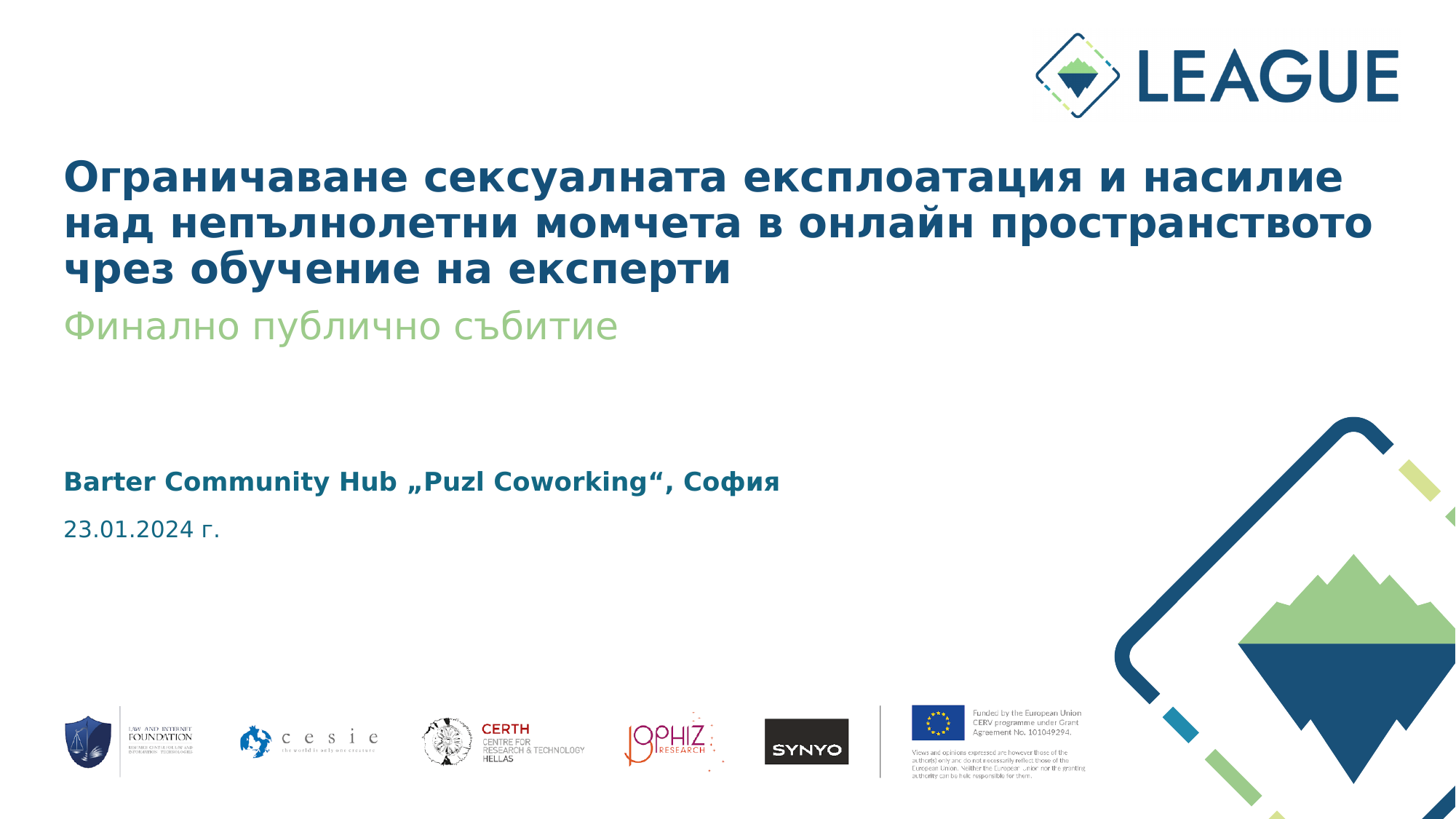

# Ограничаване сексуалната експлоатация и насилие над непълнолетни момчета в онлайн пространството чрез обучение на експерти
Финално публично събитие
Barter Community Hub „Puzl Coworking“, София
23.01.2024 г.